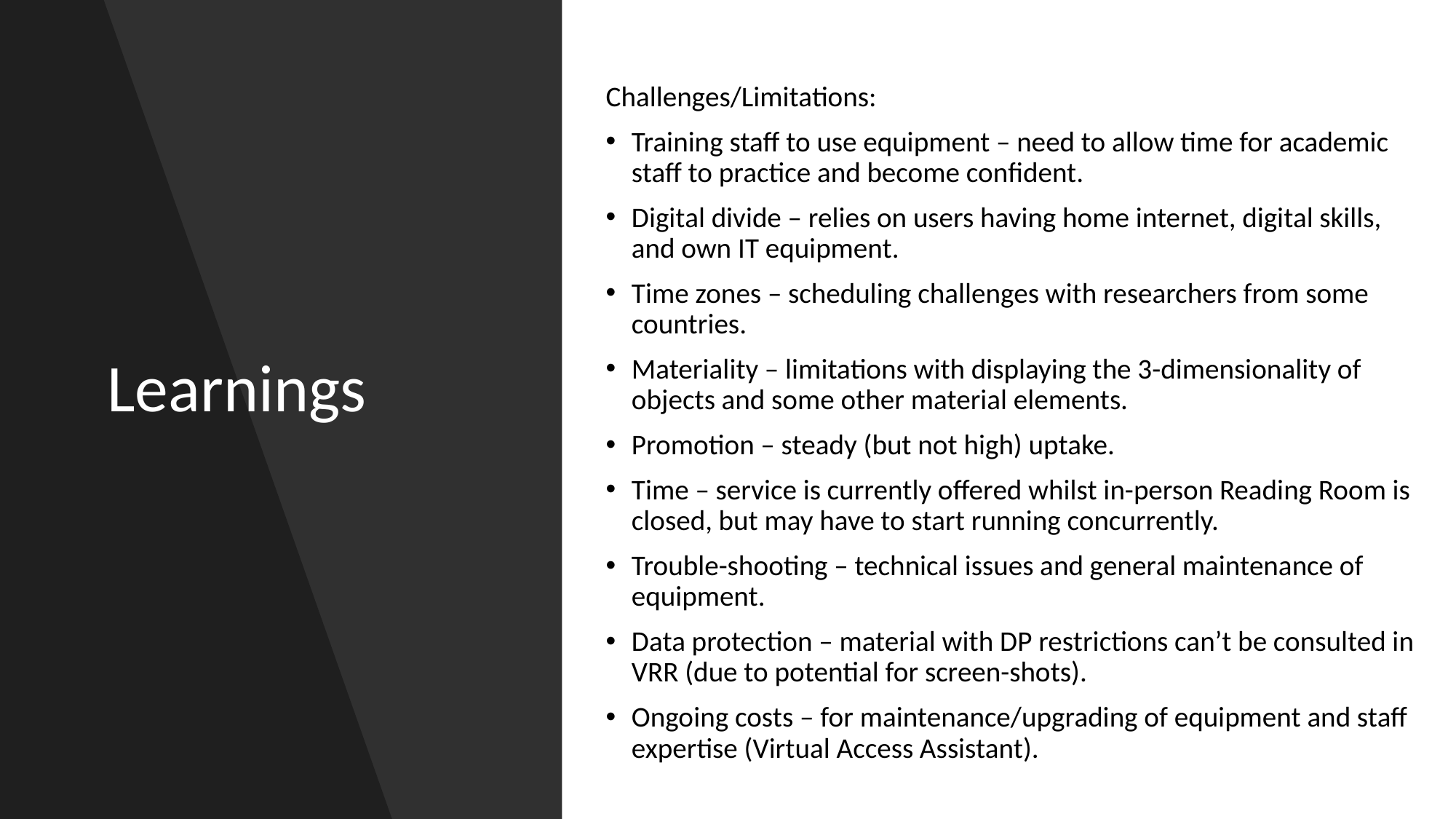

# Learnings
Challenges/Limitations:
Training staff to use equipment – need to allow time for academic staff to practice and become confident.
Digital divide – relies on users having home internet, digital skills, and own IT equipment.
Time zones – scheduling challenges with researchers from some countries.
Materiality – limitations with displaying the 3-dimensionality of objects and some other material elements.
Promotion – steady (but not high) uptake.
Time – service is currently offered whilst in-person Reading Room is closed, but may have to start running concurrently.
Trouble-shooting – technical issues and general maintenance of equipment.
Data protection – material with DP restrictions can’t be consulted in VRR (due to potential for screen-shots).
Ongoing costs – for maintenance/upgrading of equipment and staff expertise (Virtual Access Assistant).